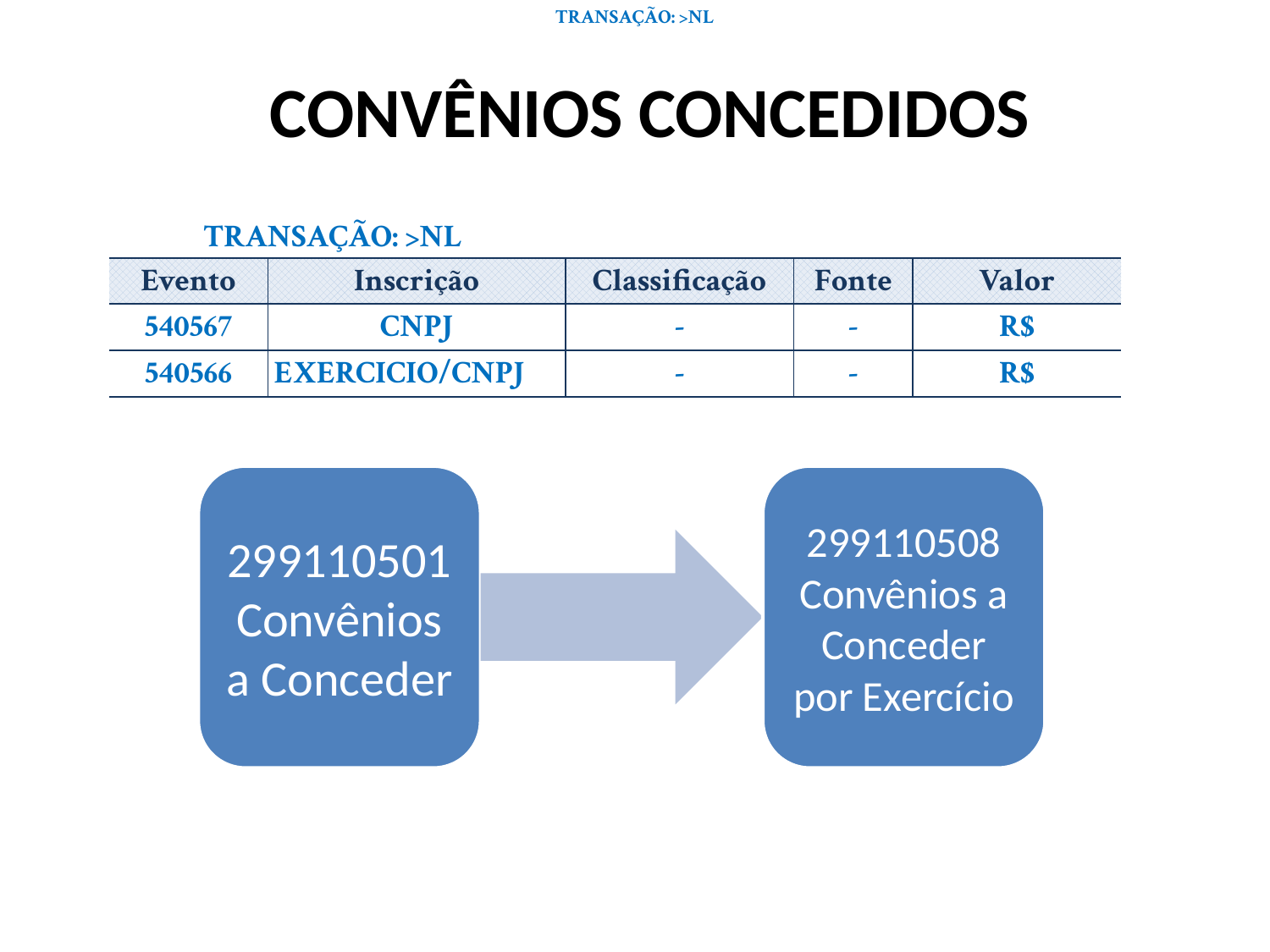

TRANSAÇÃO: >NL

# CONVÊNIOS CONCEDIDOS

TRANSAÇÃO: >NL

| Evento | Inscrição | Classificação | Fonte | Valor |
| --- | --- | --- | --- | --- |
| 540567 | CNPJ | - | - | R$ |
| 540566 | EXERCICIO/CNPJ | - | - | R$ |

299110501 Convênios a Conceder
299110508 Convênios a Conceder por Exercício